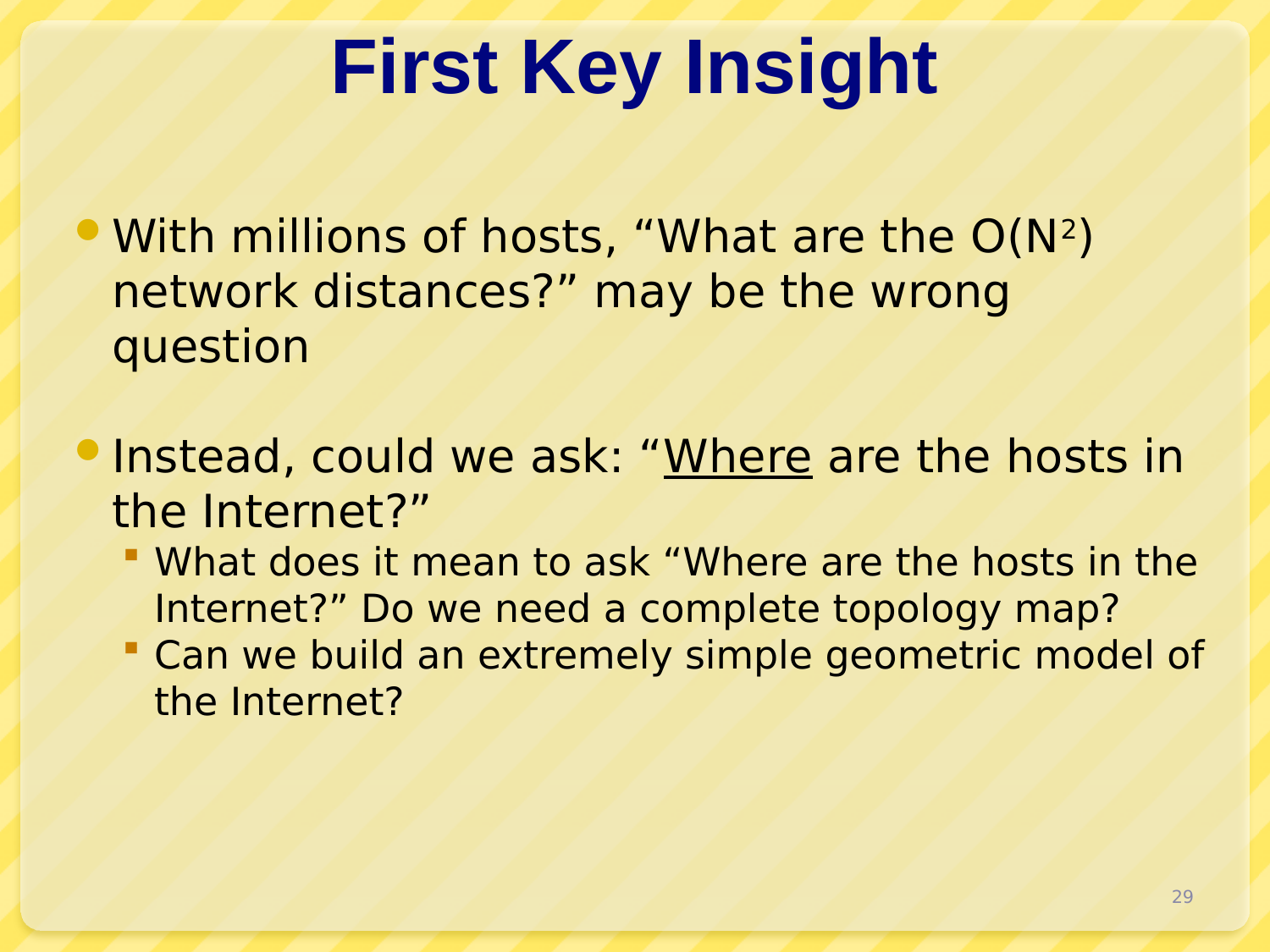

# First Key Insight
With millions of hosts, “What are the O(N2) network distances?” may be the wrong question

Instead, could we ask: “Where are the hosts in the Internet?”
What does it mean to ask “Where are the hosts in the Internet?” Do we need a complete topology map?
Can we build an extremely simple geometric model of the Internet?
29